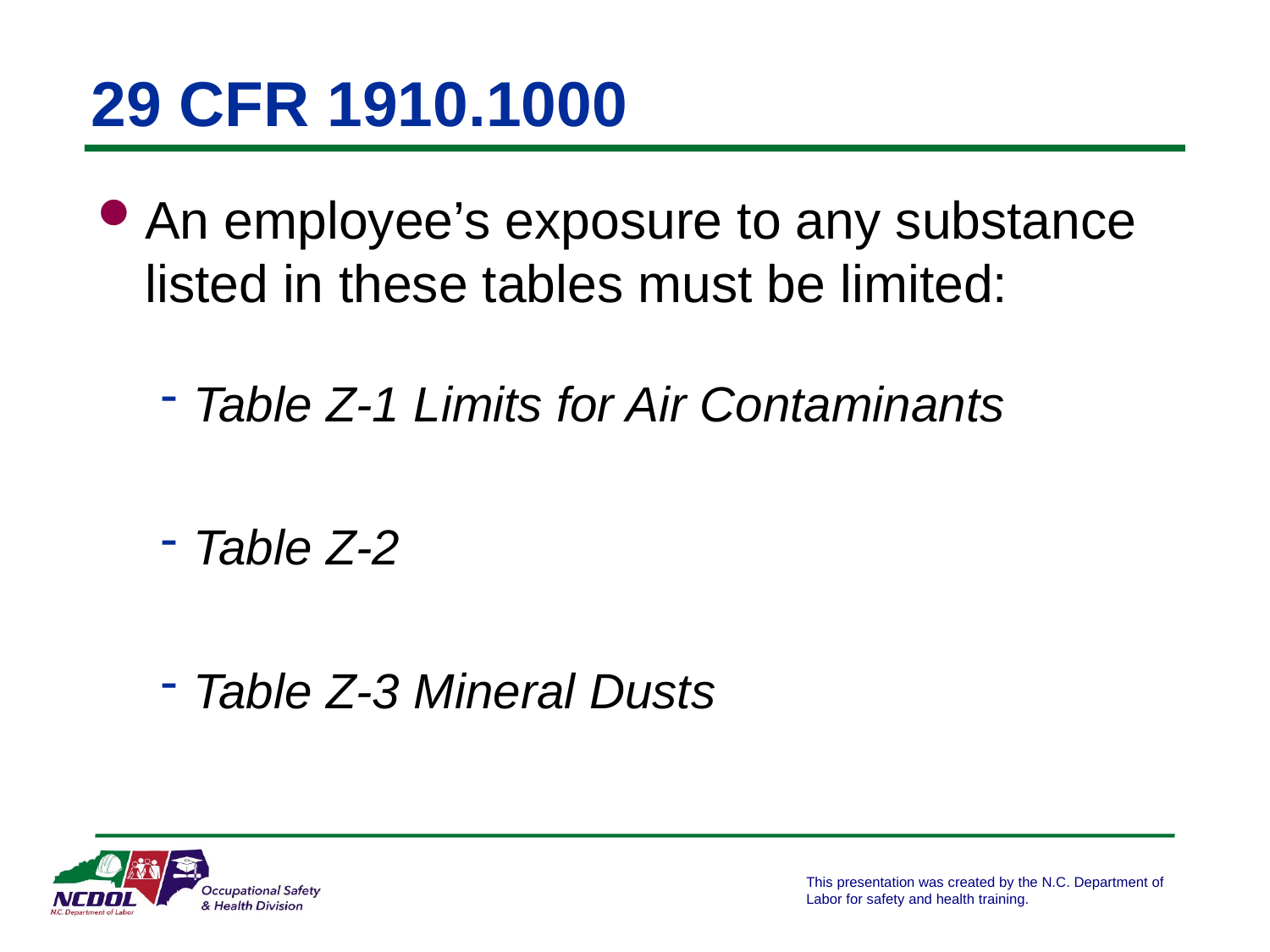

# 29 CFR 1910.1000
An employee’s exposure to any substance listed in these tables must be limited:

Table Z-1 Limits for Air Contaminants

Table Z-2

Table Z-3 Mineral Dusts